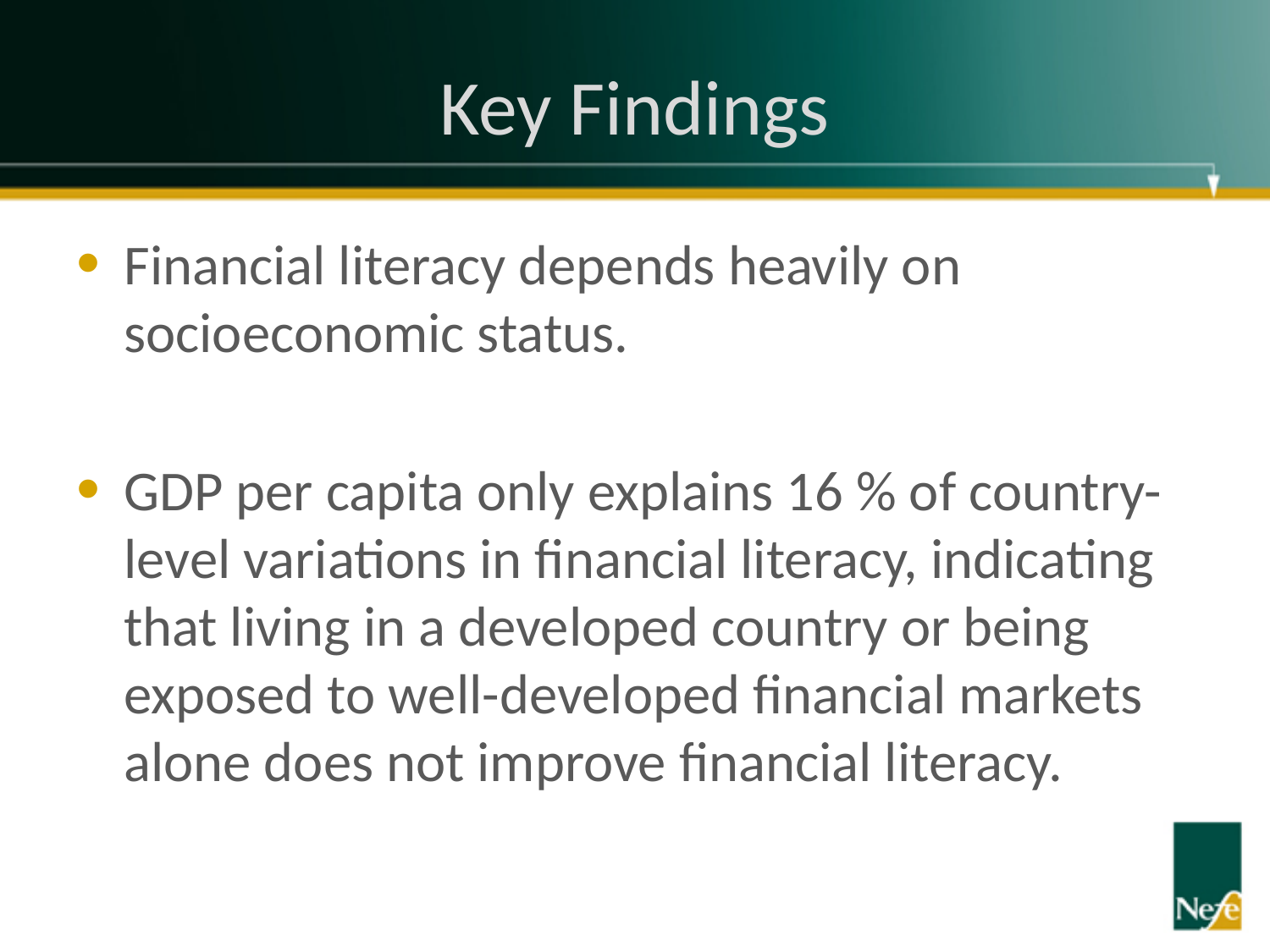

# Key Findings
Financial literacy depends heavily on socioeconomic status.

GDP per capita only explains 16 % of country-level variations in financial literacy, indicating that living in a developed country or being exposed to well-developed financial markets alone does not improve financial literacy.